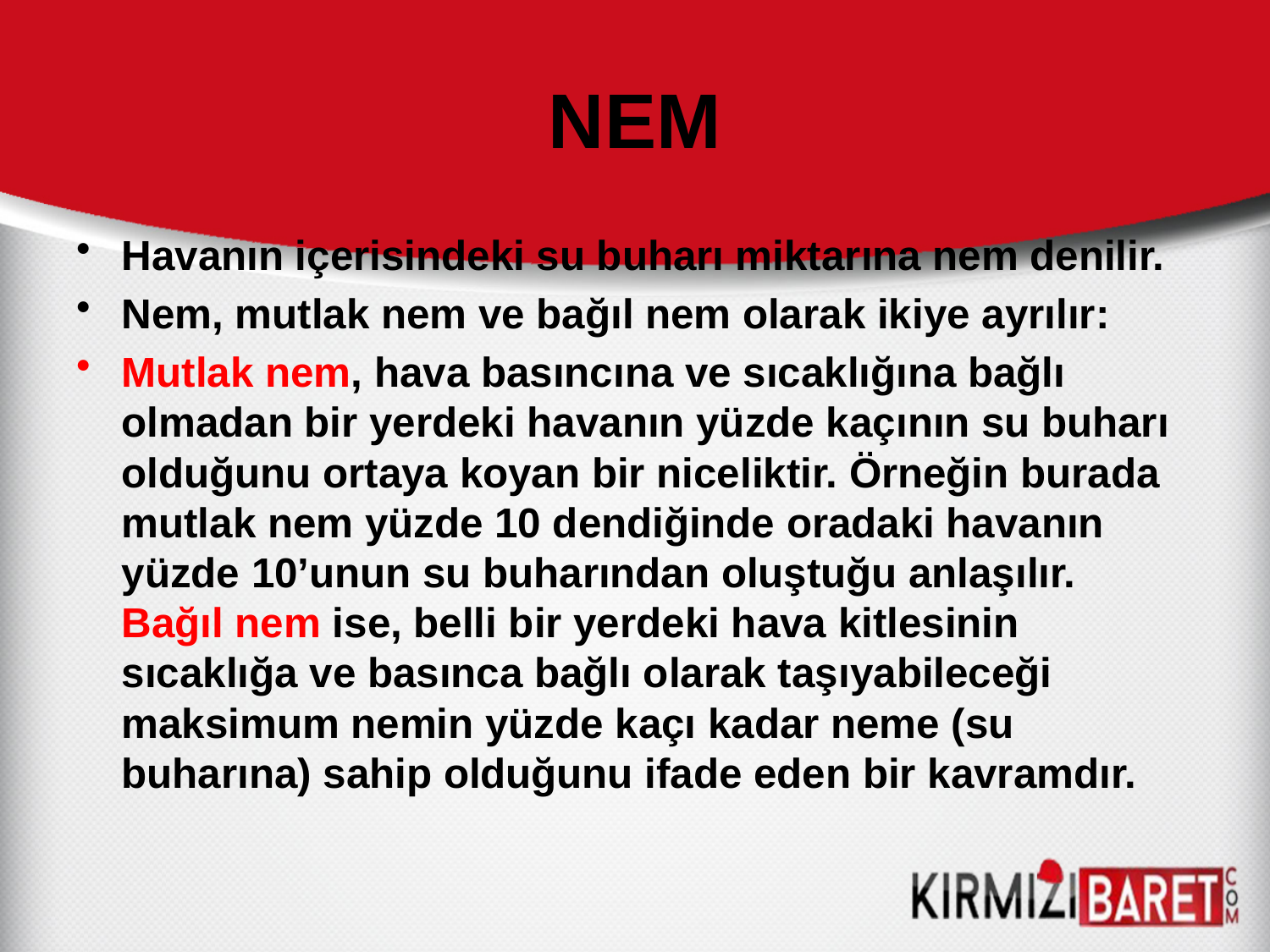

# NEM
Havanın içerisindeki su buharı miktarına nem denilir.
Nem, mutlak nem ve bağıl nem olarak ikiye ayrılır:
Mutlak nem, hava basıncına ve sıcaklığına bağlı olmadan bir yerdeki havanın yüzde kaçının su buharı olduğunu ortaya koyan bir niceliktir. Örneğin burada mutlak nem yüzde 10 dendiğinde oradaki havanın yüzde 10’unun su buharından oluştuğu anlaşılır.
Bağıl nem ise, belli bir yerdeki hava kitlesinin sıcaklığa ve basınca bağlı olarak taşıyabileceği maksimum nemin yüzde kaçı kadar neme (su buharına) sahip olduğunu ifade eden bir kavramdır.